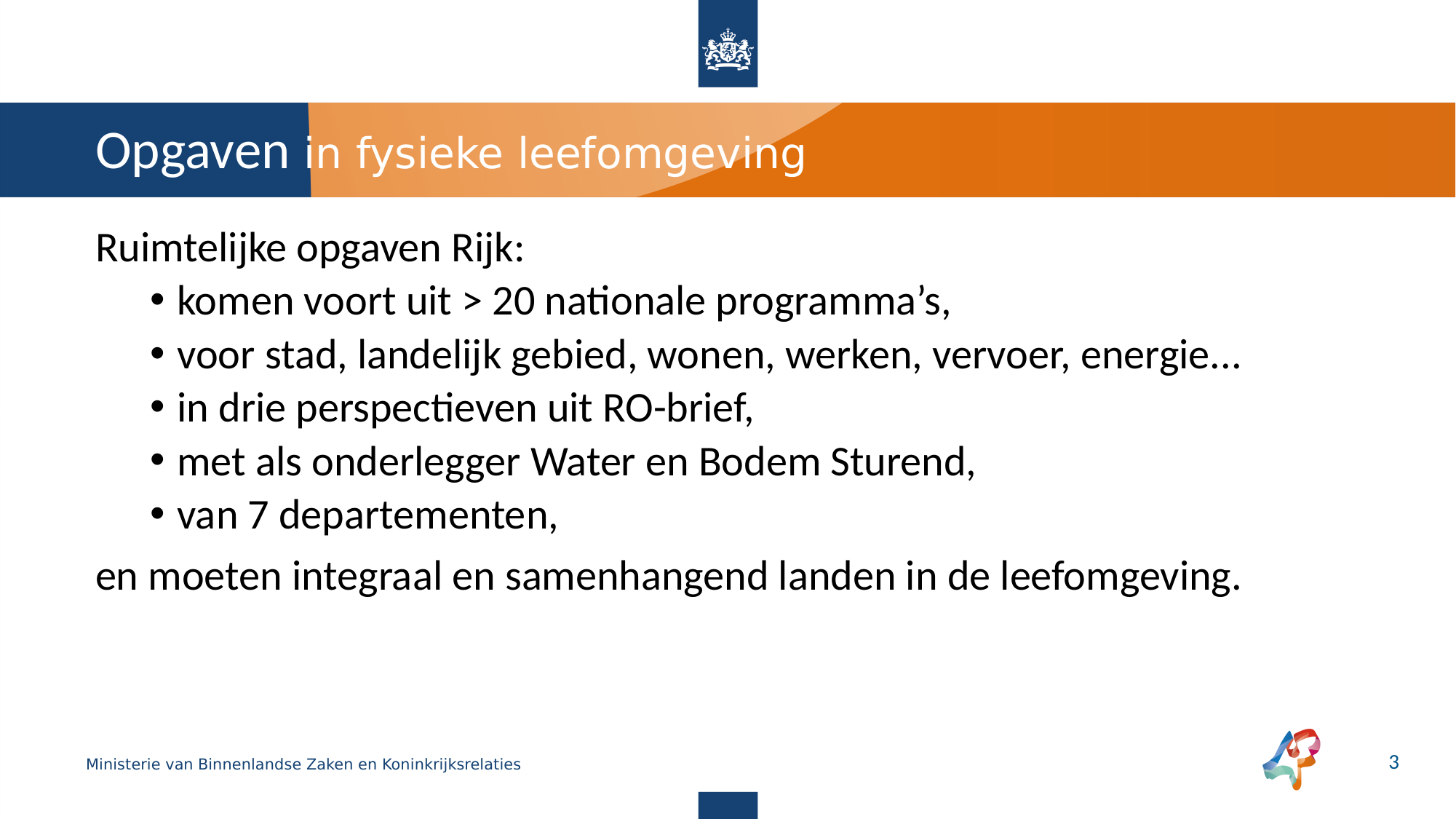

# Opgaven in fysieke leefomgeving
Ruimtelijke opgaven Rijk:
komen voort uit > 20 nationale programma’s,
voor stad, landelijk gebied, wonen, werken, vervoer, energie...
in drie perspectieven uit RO-brief,
met als onderlegger Water en Bodem Sturend,
van 7 departementen,
en moeten integraal en samenhangend landen in de leefomgeving.

3